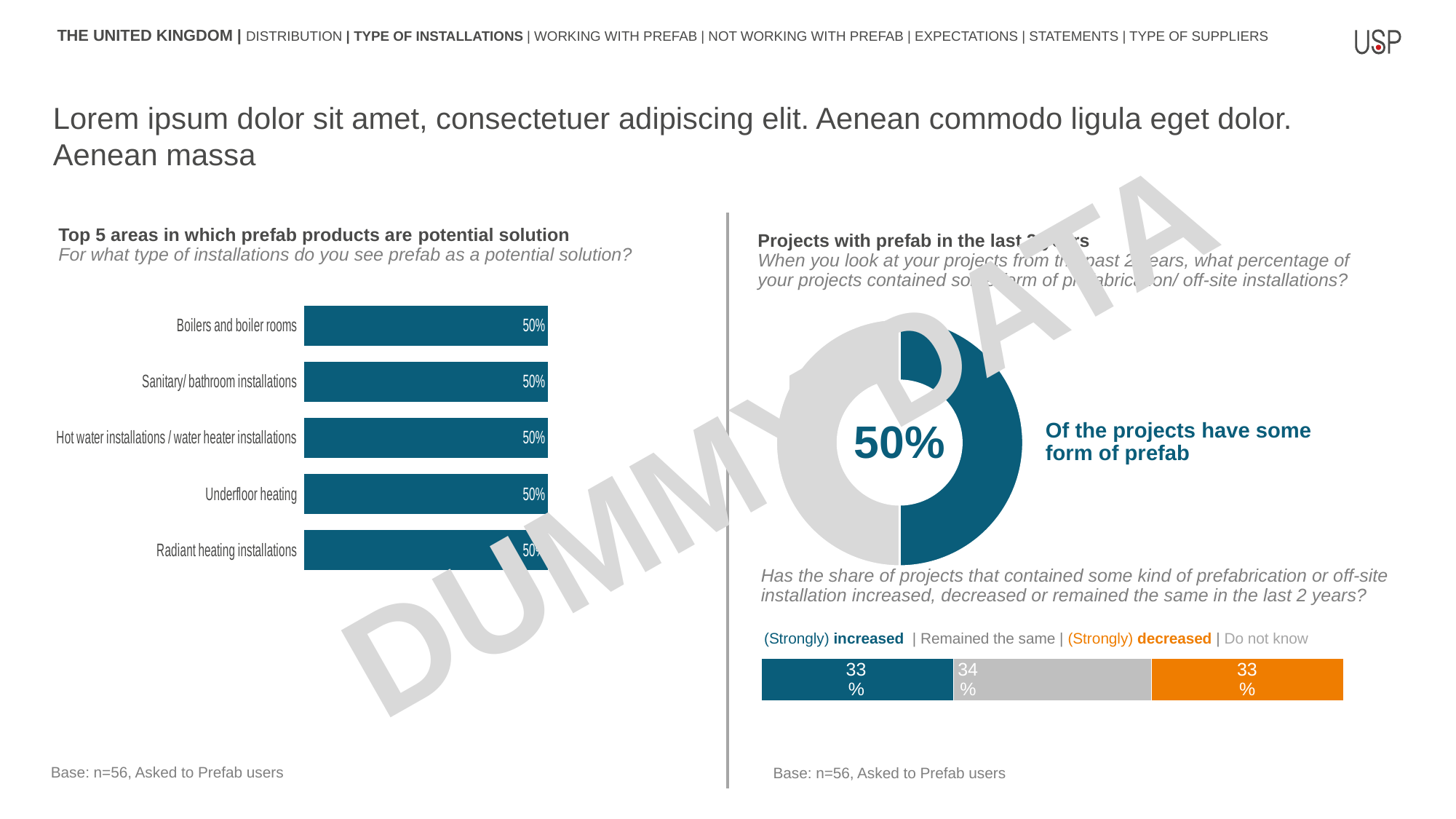

THE UNITED KINGDOM | DISTRIBUTION | TYPE OF INSTALLATIONS | WORKING WITH PREFAB | NOT WORKING WITH PREFAB | EXPECTATIONS | STATEMENTS | TYPE OF SUPPLIERS
Lorem ipsum dolor sit amet, consectetuer adipiscing elit. Aenean commodo ligula eget dolor. Aenean massa
Top 5 areas in which prefab products are potential solution
For what type of installations do you see prefab as a potential solution?
Projects with prefab in the last 2 years
When you look at your projects from the past 2 years, what percentage of your projects contained some form of prefabrication/ off-site installations?

### Chart

| Category | Total |
|---|---|
| Boilers and boiler rooms | 0.5 |
| Sanitary/ bathroom installations | 0.5 |
| Hot water installations / water heater installations | 0.5 |
| Underfloor heating | 0.5 |
| Radiant heating installations | 0.5 |

### Chart

| Category | Sales |
|---|---|
| 1st Qtr | 5.0 |
| 2nd Qtr | 5.0 |
DUMMY DATA
Of the projects have some form of prefab
50%
Has the share of projects that contained some kind of prefabrication or off-site installation increased, decreased or remained the same in the last 2 years?
(Strongly) increased  | Remained the same | (Strongly) decreased | Do not know

### Chart

| Category | Increased strongly | Increased slightly | Remained the same | Decreased slightly | Decreased strongly | Don't know/no opinion |
|---|---|---|---|---|---|---|
|  | None | 0.33 | 0.34 | 0.33 | 0.0 | 0.0 |
Base: n=56, Asked to Prefab users
Base: n=56, Asked to Prefab users